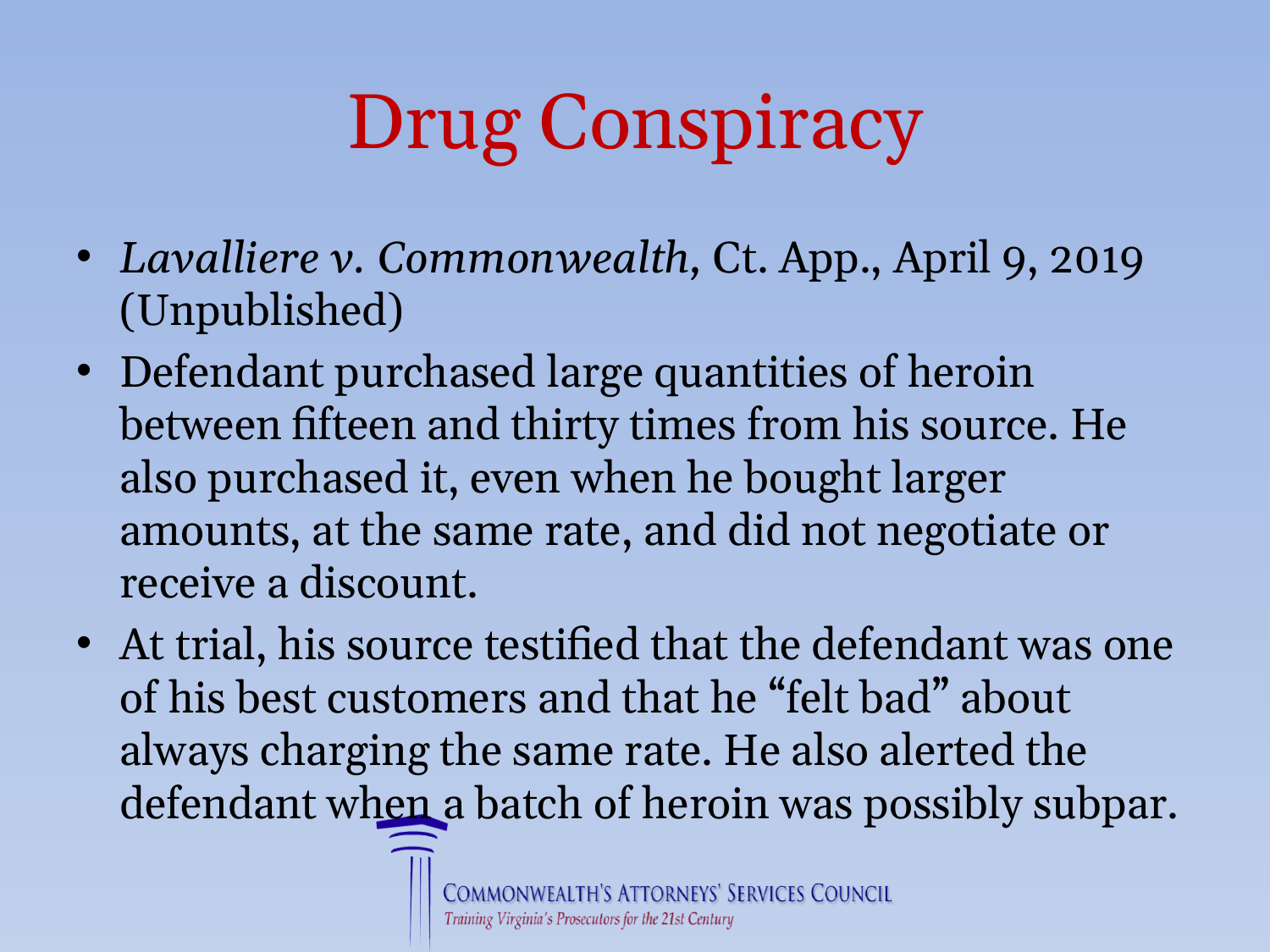

# Drug Conspiracy
Lavalliere v. Commonwealth, Ct. App., April 9, 2019 (Unpublished)
Defendant purchased large quantities of heroin between fifteen and thirty times from his source. He also purchased it, even when he bought larger amounts, at the same rate, and did not negotiate or receive a discount.
At trial, his source testified that the defendant was one of his best customers and that he “felt bad” about always charging the same rate. He also alerted the defendant when a batch of heroin was possibly subpar.